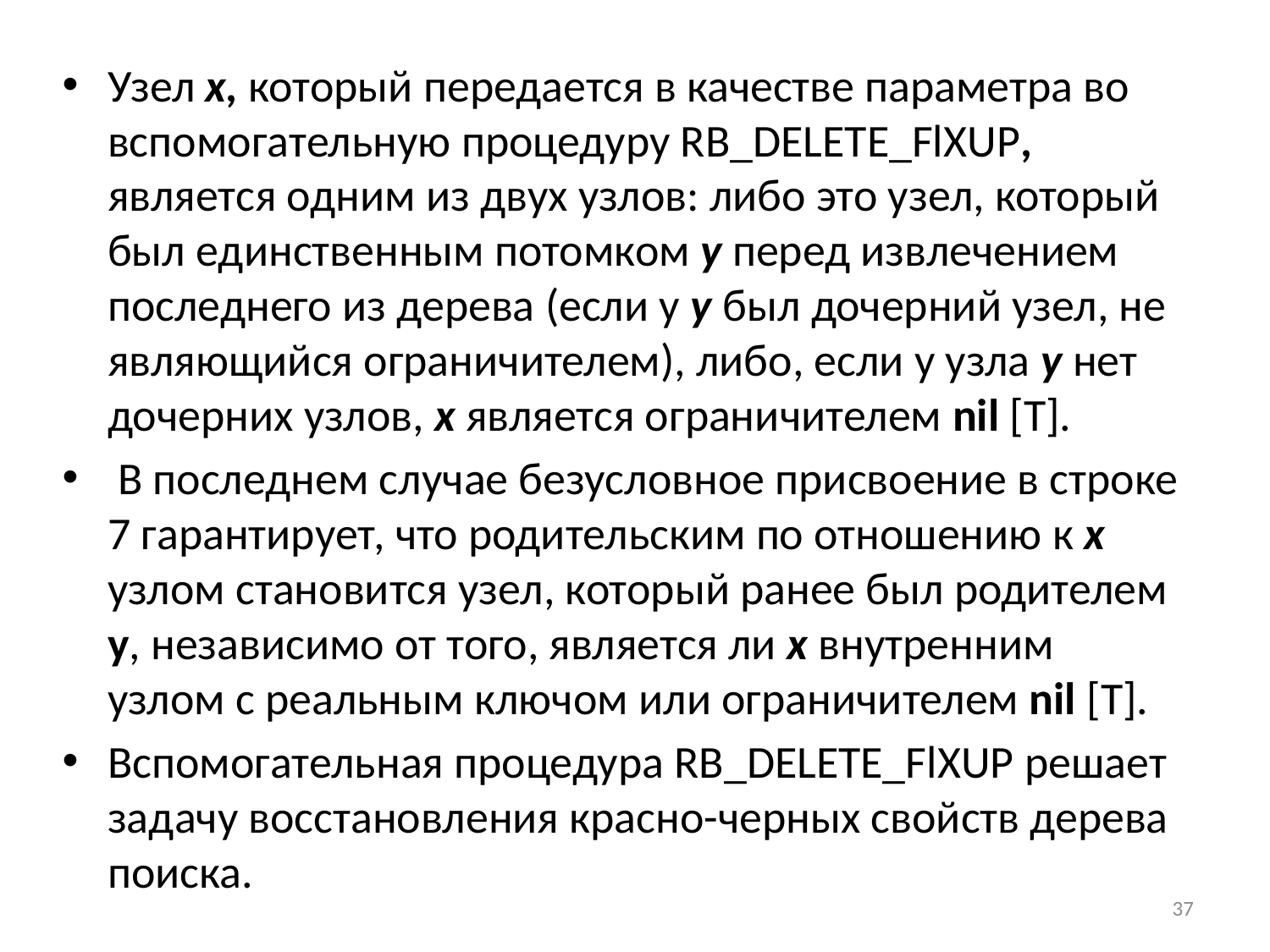

Узел х, который передается в качестве параметра во вспомогательную процедуру RB_DELETE_FlXUP, является одним из двух узлов: либо это узел, который был единственным потомком у перед извлечением последнего из дерева (если у у был дочерний узел, не являющийся ограничителем), либо, если у узла у нет дочерних узлов, х является ограничителем nil [T].
 В последнем случае безусловное присвоение в строке 7 гарантирует, что родительским по отношению к х узлом становится узел, который ранее был родителем у, независимо от того, является ли х внутренним узлом с реальным ключом или ограничителем nil [Т].
Вспомогательная процедура RB_DELETE_FlXUP решает задачу восстановления красно-черных свойств дерева поиска.

37